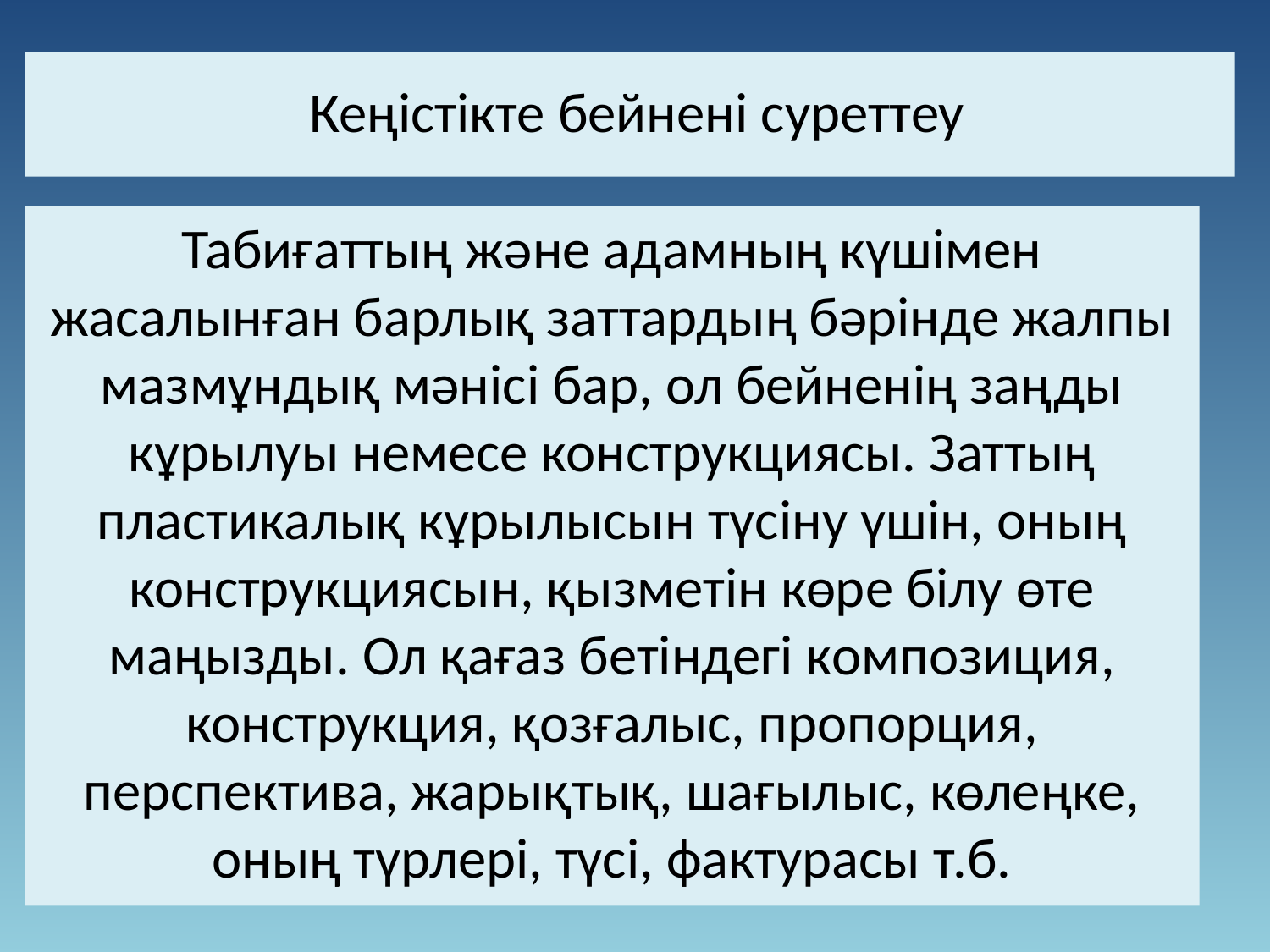

Кеңістікте бейнені суреттеу
Табиғаттың және адамның күшімен жасалынған барлық заттардың бәрінде жалпы мазмұндық мәнісі бар, ол бейненің заңды кұрылуы немесе конструкциясы. Заттың пластикалық кұрылысын түсіну үшін, оның конструкциясын, қызметін көре білу өте маңызды. Ол қағаз бетіндегі композиция, конструкция, қозғалыс, пропорция, перспектива, жарықтық, шағылыс, көлеңке, оның түрлері, түсі, фактурасы т.б.